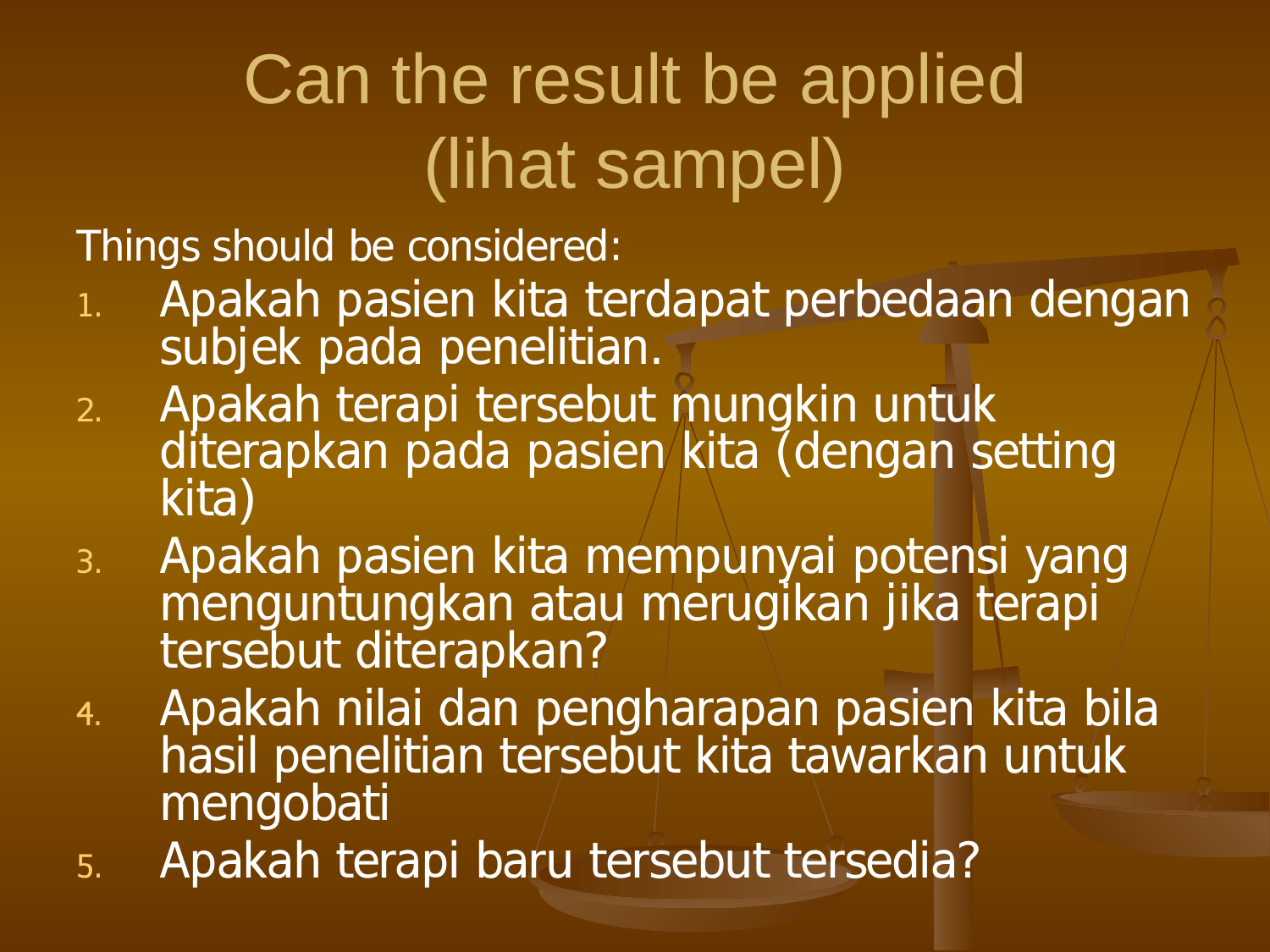

# Can the result be applied (lihat sampel)
Things should be considered:
Apakah pasien kita terdapat perbedaan dengan subjek pada penelitian.
Apakah terapi tersebut mungkin untuk diterapkan pada pasien kita (dengan setting kita)
Apakah pasien kita mempunyai potensi yang menguntungkan atau merugikan jika terapi tersebut diterapkan?
Apakah nilai dan pengharapan pasien kita bila hasil penelitian tersebut kita tawarkan untuk mengobati
Apakah terapi baru tersebut tersedia?